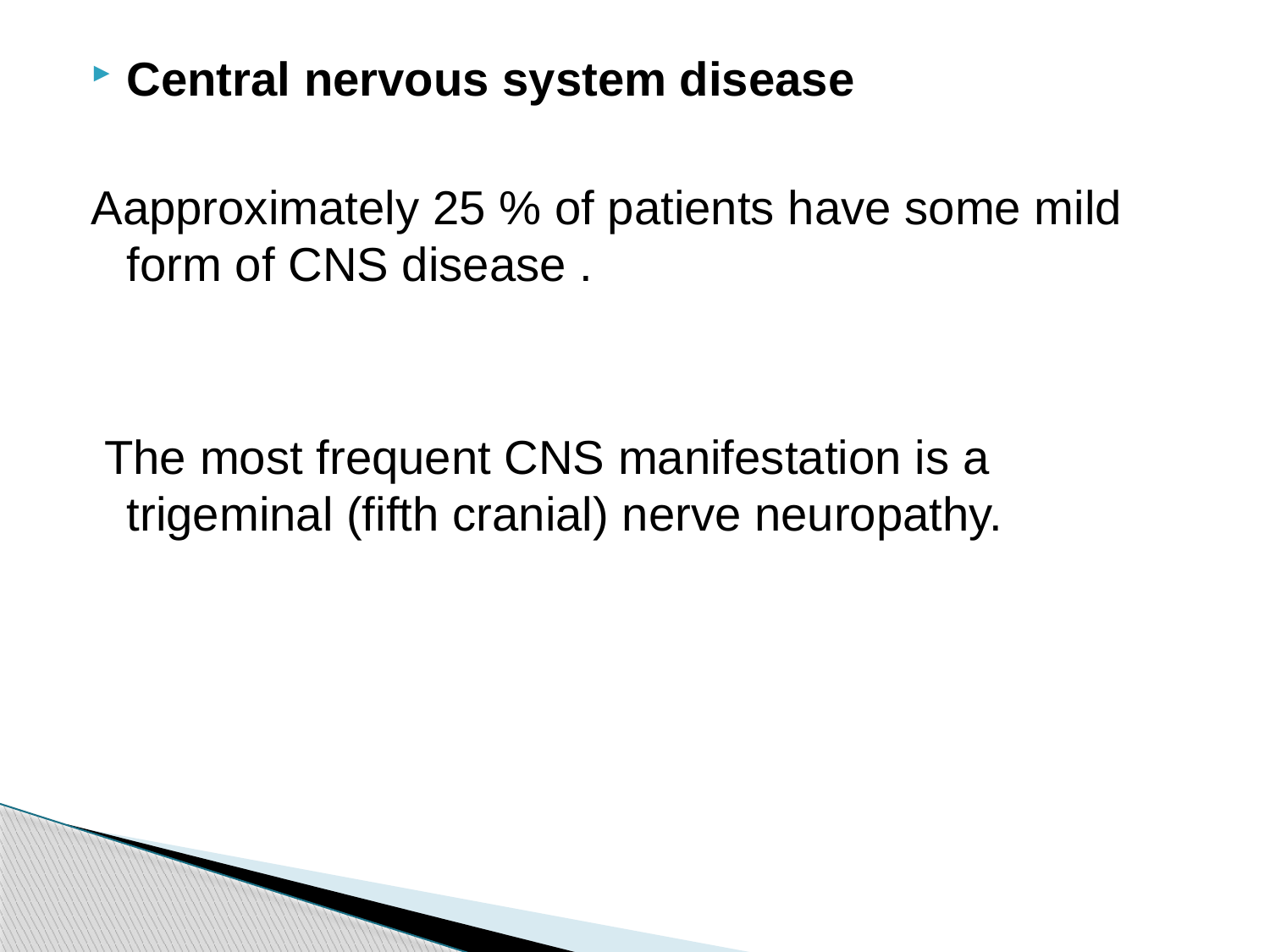

Central nervous system disease

Aapproximately 25 % of patients have some mild form of CNS disease .

 The most frequent CNS manifestation is a trigeminal (fifth cranial) nerve neuropathy.

#